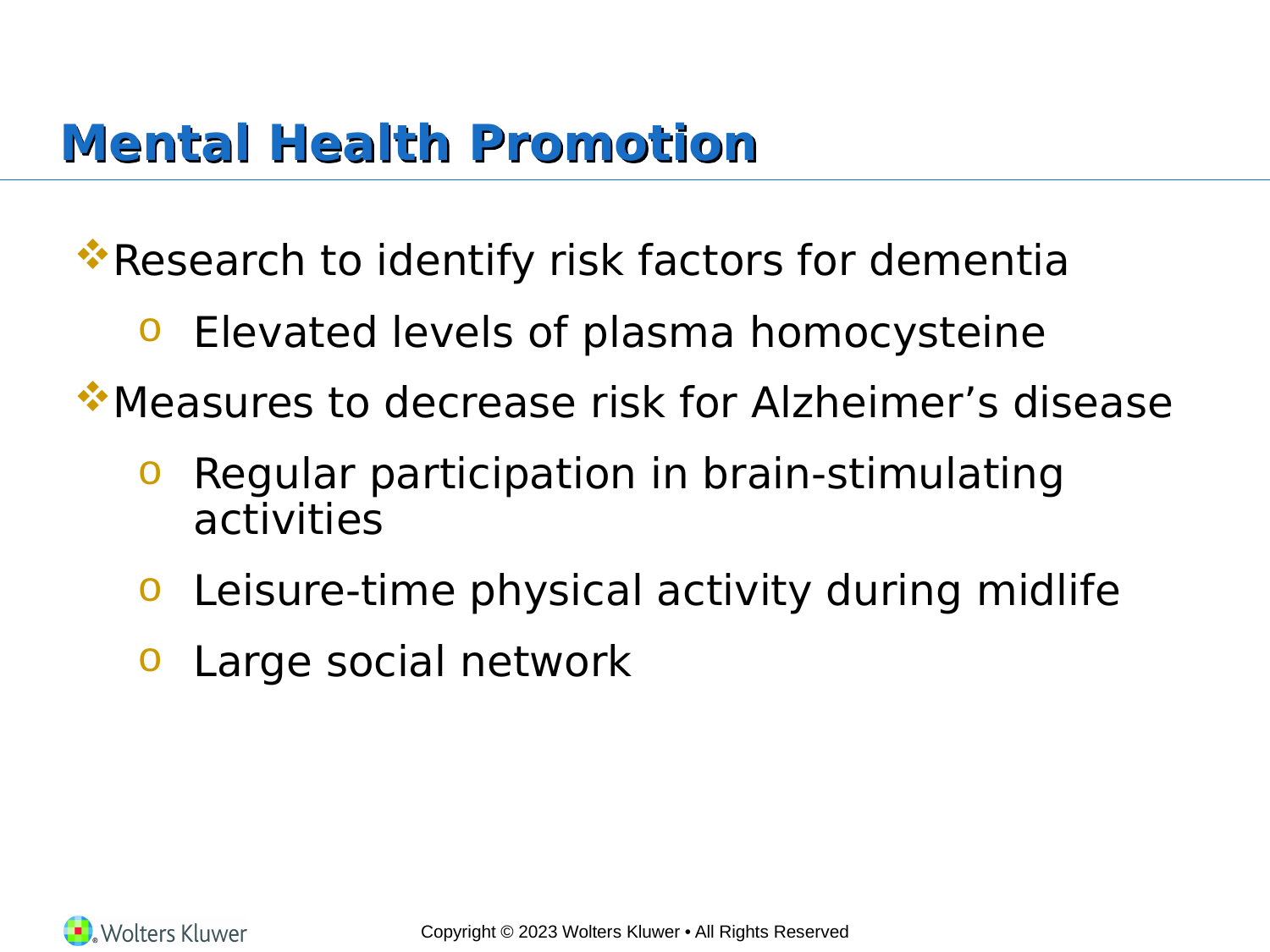

# Mental Health Promotion
Research to identify risk factors for dementia
Elevated levels of plasma homocysteine
Measures to decrease risk for Alzheimer’s disease
Regular participation in brain-stimulating activities
Leisure-time physical activity during midlife
Large social network